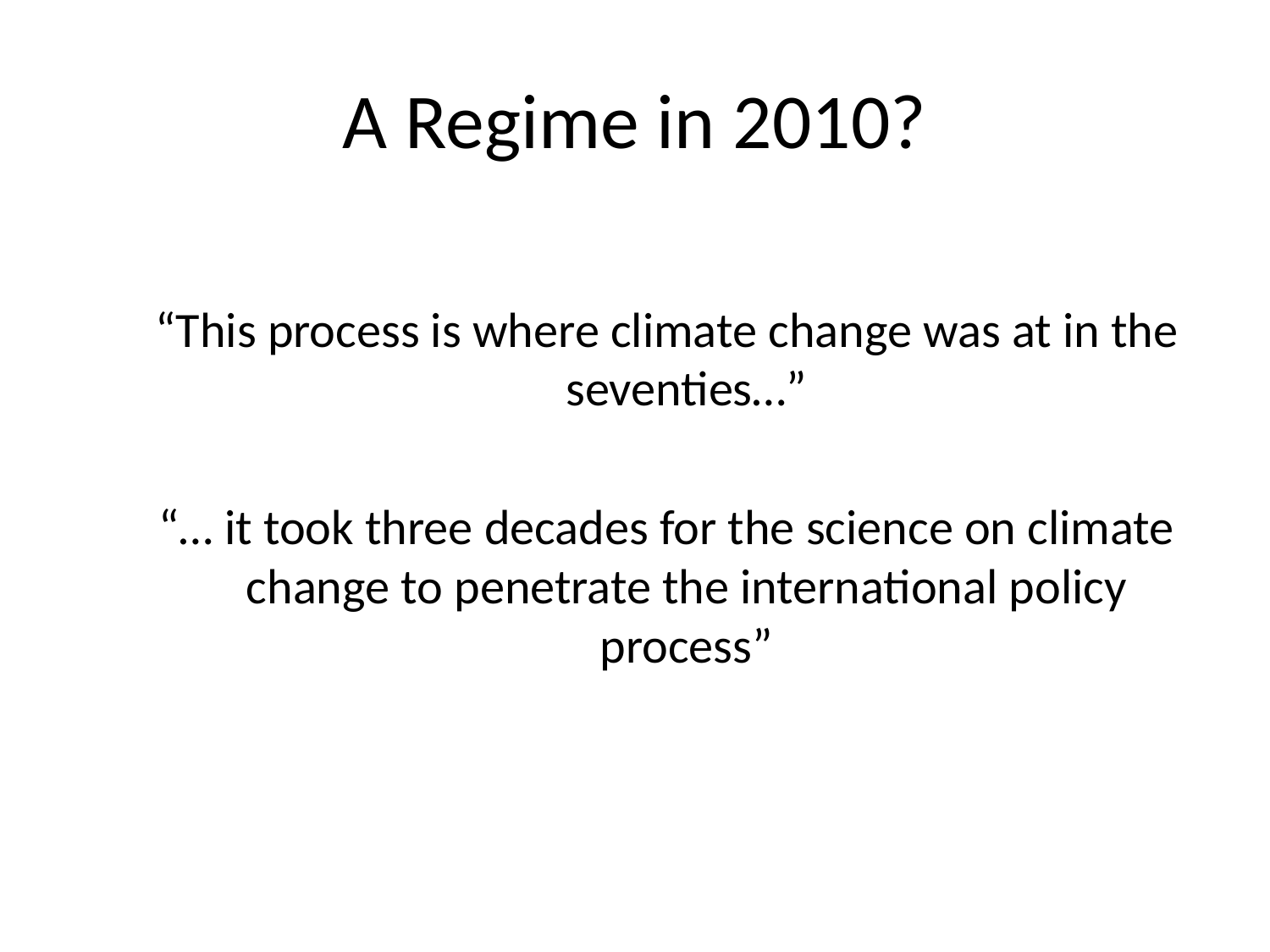

# A Regime in 2010?

“This process is where climate change was at in the seventies…”

“… it took three decades for the science on climate change to penetrate the international policy process”